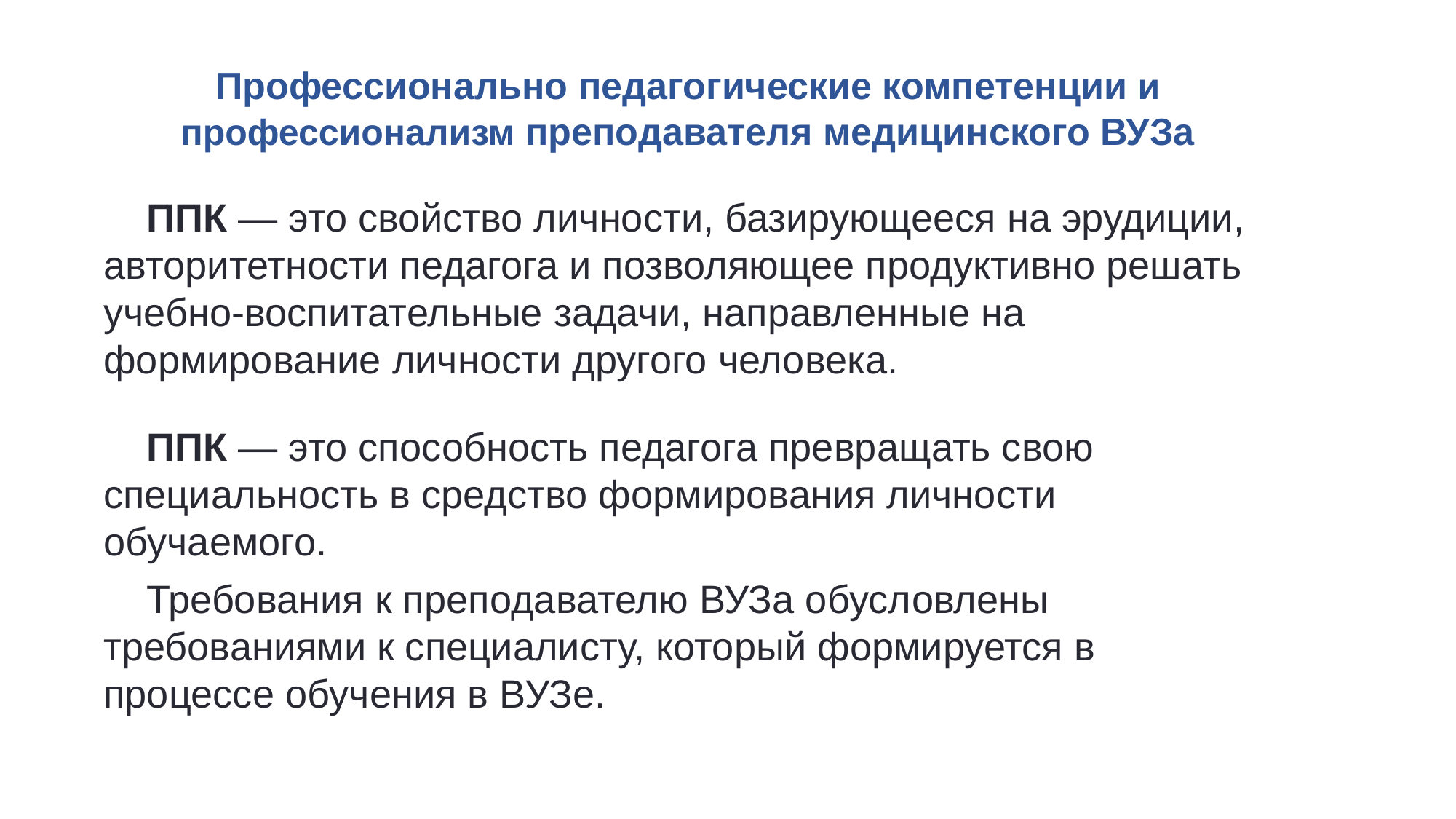

Профессионально педагогические компетенции и профессионализм преподавателя медицинского ВУЗа

ППК — это свойство личности, базирующееся на эрудиции, авторитетности педагога и позволяющее продуктивно решать учебно-воспитательные задачи, направленные на формирование личности другого человека.

ППК — это способность педагога превращать свою специальность в средство формирования личности обучаемого.
Требования к преподавателю ВУЗа обусловлены требованиями к специалисту, который формируется в процессе обучения в ВУЗе.